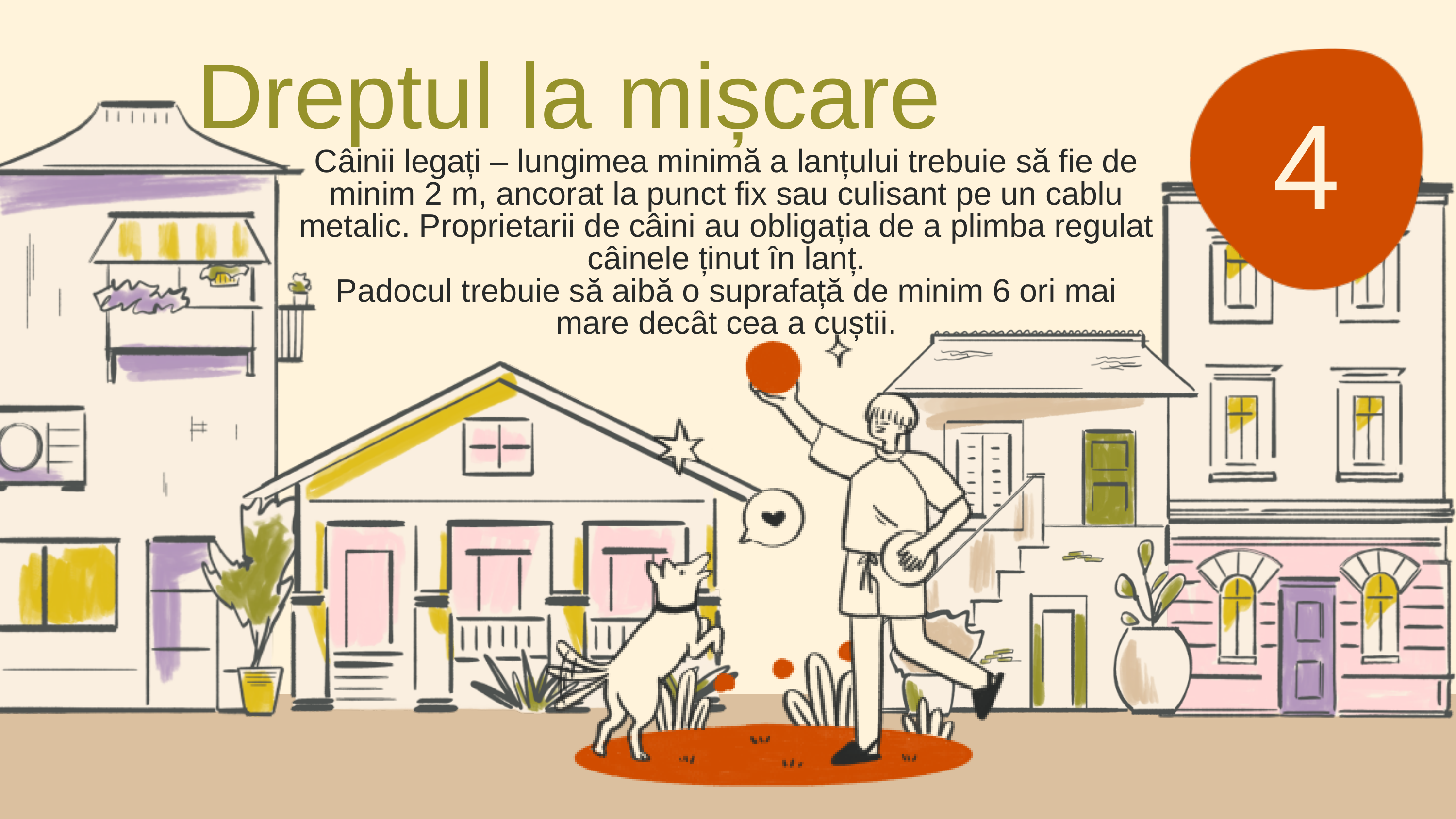

Dreptul la mișcare

4

Câinii legați – lungimea minimă a lanțului trebuie să fie de minim 2 m, ancorat la punct fix sau culisant pe un cablu metalic. Proprietarii de câini au obligația de a plimba regulat câinele ținut în lanț.
Padocul trebuie să aibă o suprafață de minim 6 ori mai mare decât cea a cuștii.